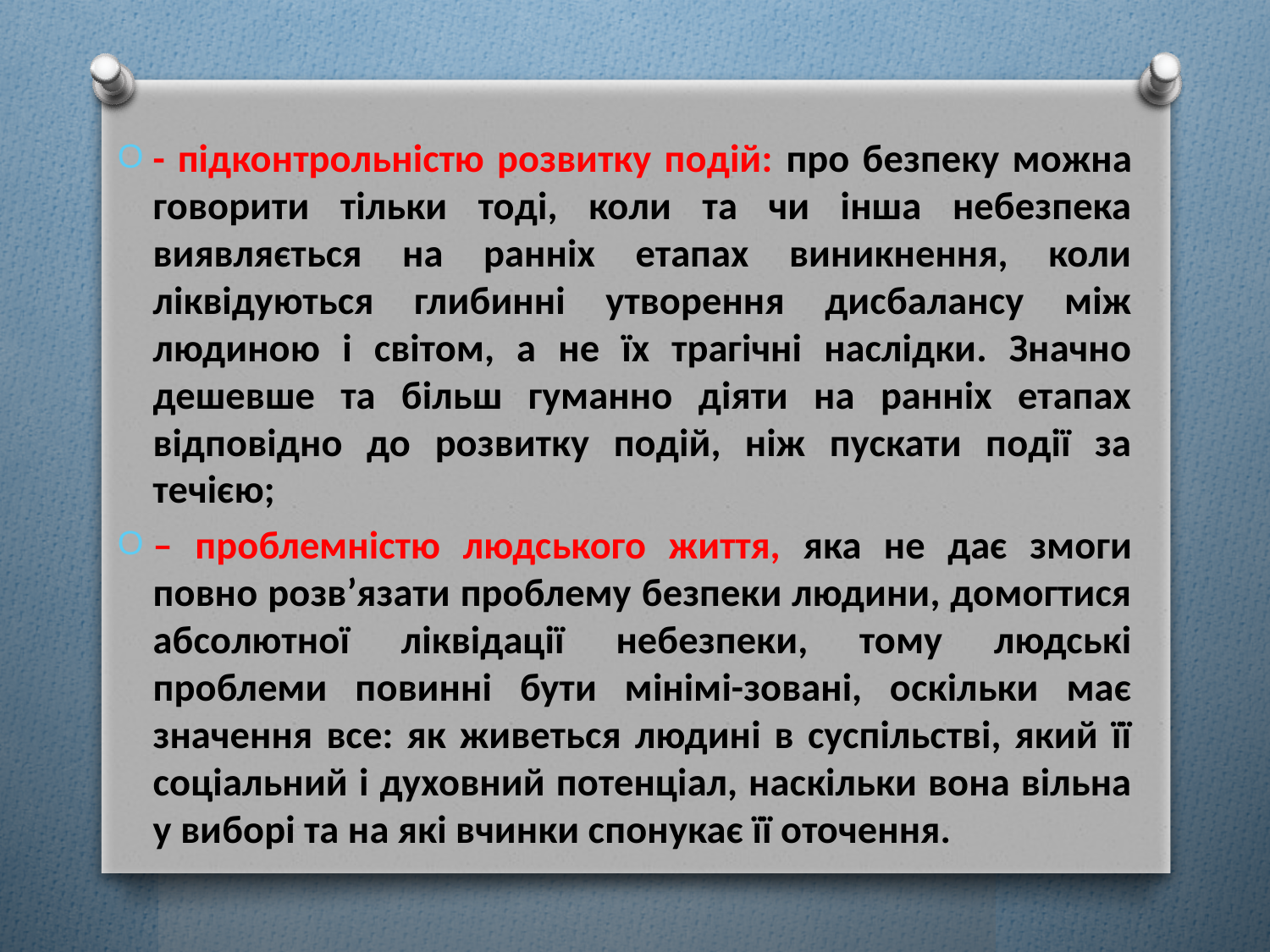

- підконтрольністю розвитку подій: про безпеку можна говорити тільки тоді, коли та чи інша небезпека виявляється на ранніх етапах виникнення, коли ліквідуються глибинні утворення дисбалансу між людиною і світом, а не їх трагічні наслідки. Значно дешевше та більш гуманно діяти на ранніх етапах відповідно до розвитку подій, ніж пускати події за течією;
– проблемністю людського життя, яка не дає змоги повно розв’язати проблему безпеки людини, домогтися абсолютної ліквідації небезпеки, тому людські проблеми повинні бути мінімі-зовані, оскільки має значення все: як живеться людині в суспільстві, який її соціальний і духовний потенціал, наскільки вона вільна у виборі та на які вчинки спонукає її оточення.